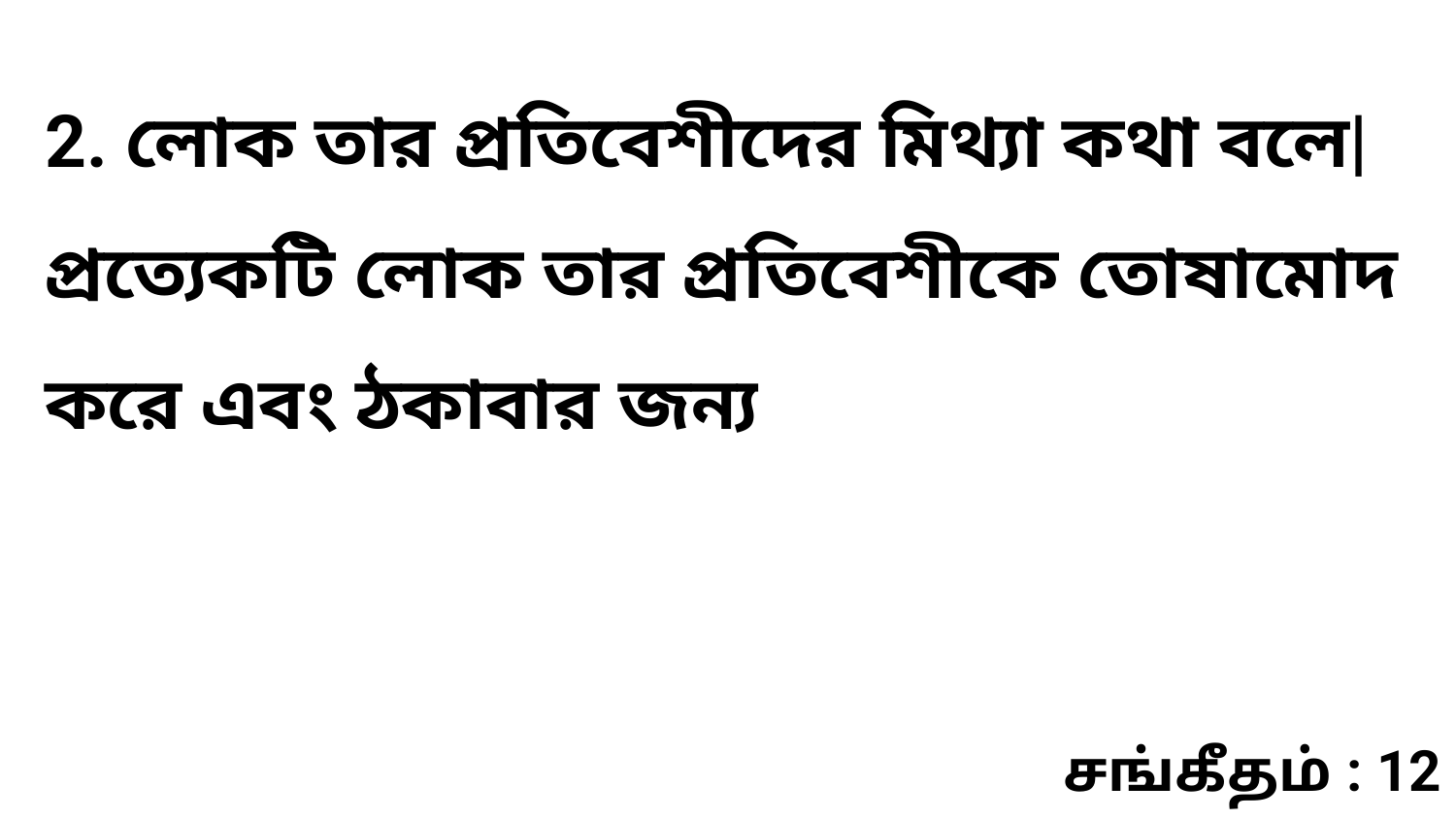

2. লোক তার প্রতিবেশীদের মিথ্যা কথা বলে| প্রত্যেকটি লোক তার প্রতিবেশীকে তোষামোদ করে এবং ঠকাবার জন্য
சங்கீதம் : 12